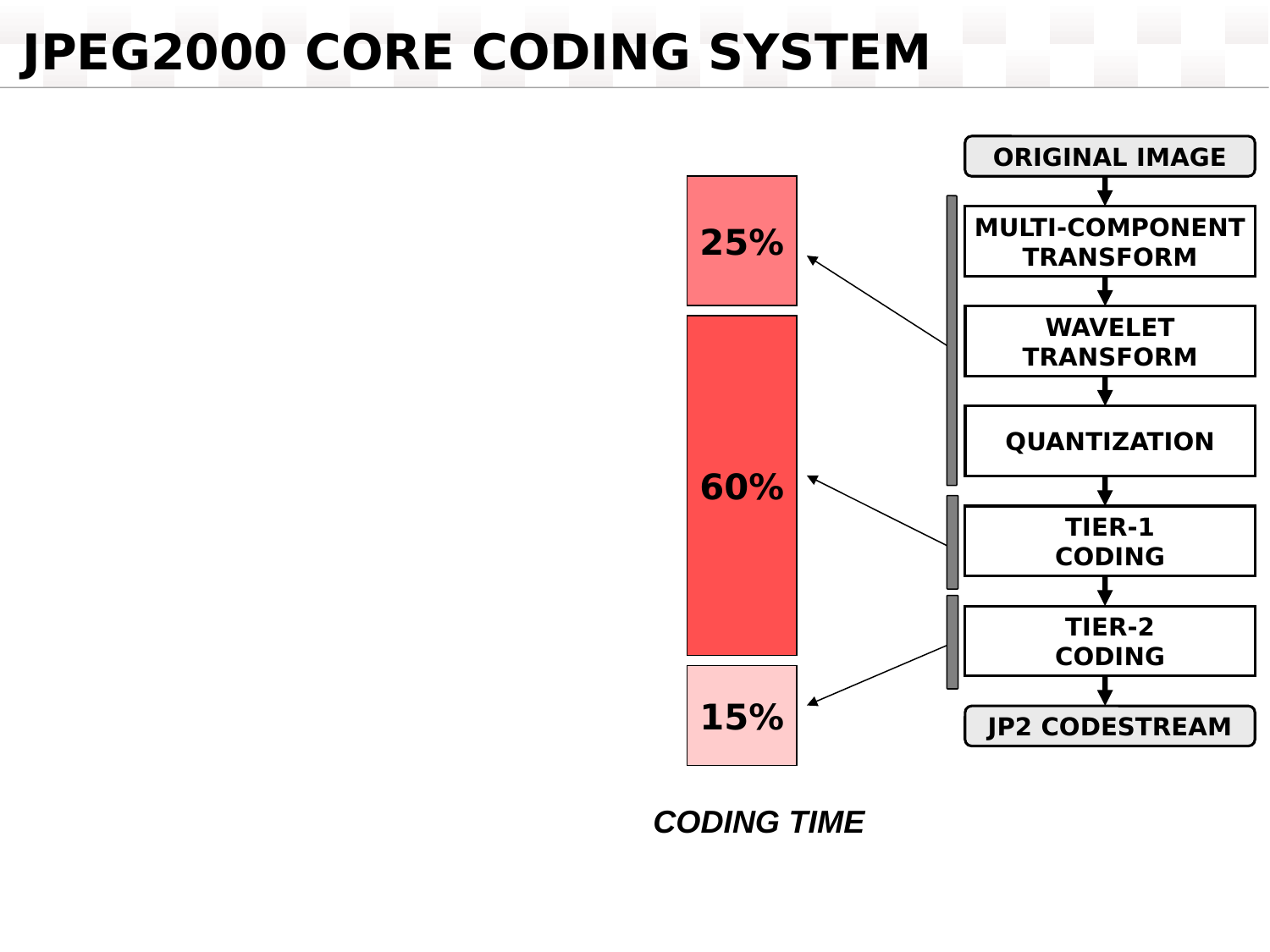

JPEG2000 CORE CODING SYSTEM
ORIGINAL IMAGE
25%

60%

15%
CODING TIME

MULTI-COMPONENT
TRANSFORM

WAVELET
TRANSFORM

QUANTIZATION

TIER-1
CODING

TIER-2
CODING

JP2 CODESTREAM